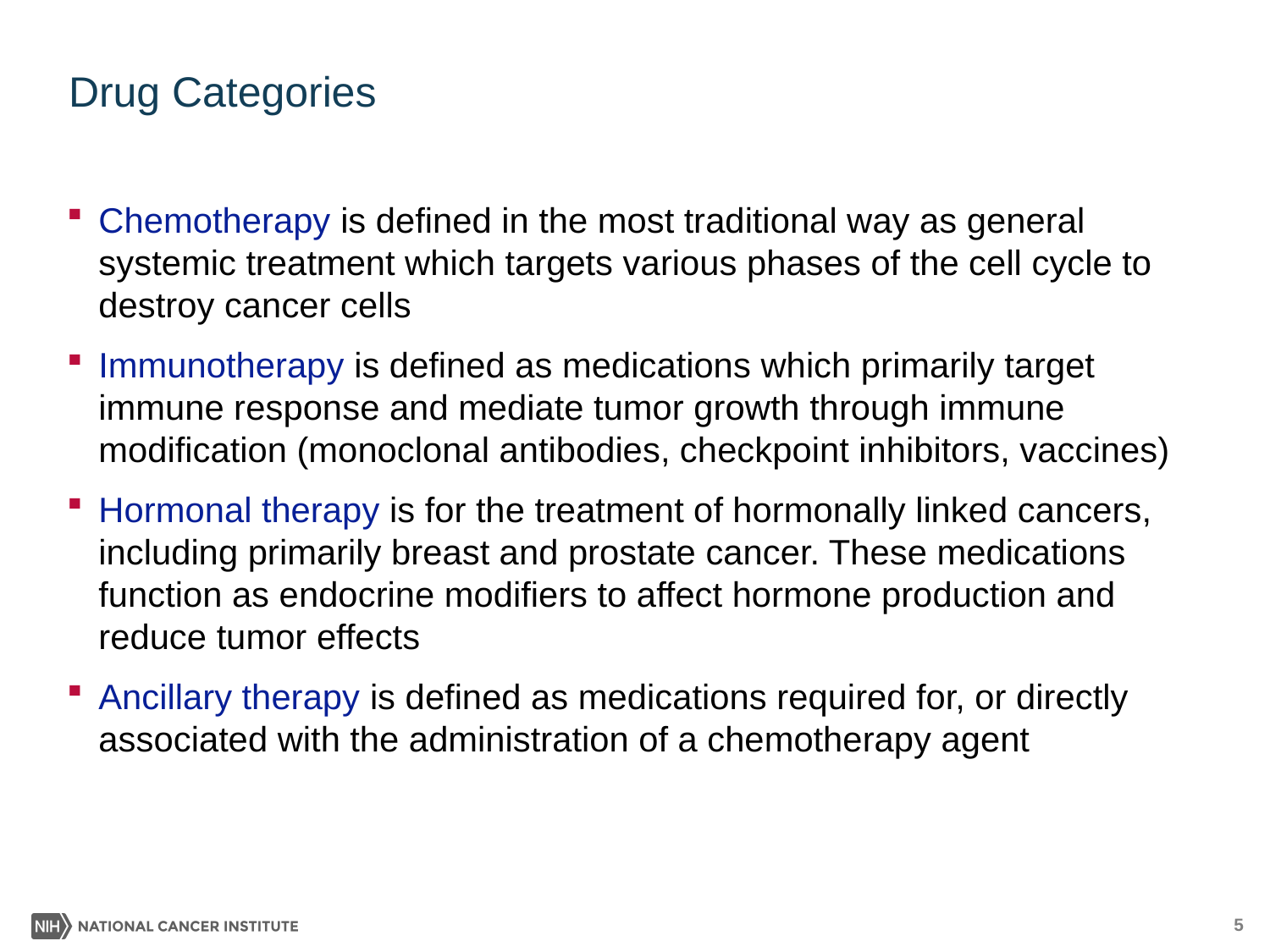

# Drug Categories
Chemotherapy is defined in the most traditional way as general systemic treatment which targets various phases of the cell cycle to destroy cancer cells
Immunotherapy is defined as medications which primarily target immune response and mediate tumor growth through immune modification (monoclonal antibodies, checkpoint inhibitors, vaccines)
Hormonal therapy is for the treatment of hormonally linked cancers, including primarily breast and prostate cancer. These medications function as endocrine modifiers to affect hormone production and reduce tumor effects
Ancillary therapy is defined as medications required for, or directly associated with the administration of a chemotherapy agent